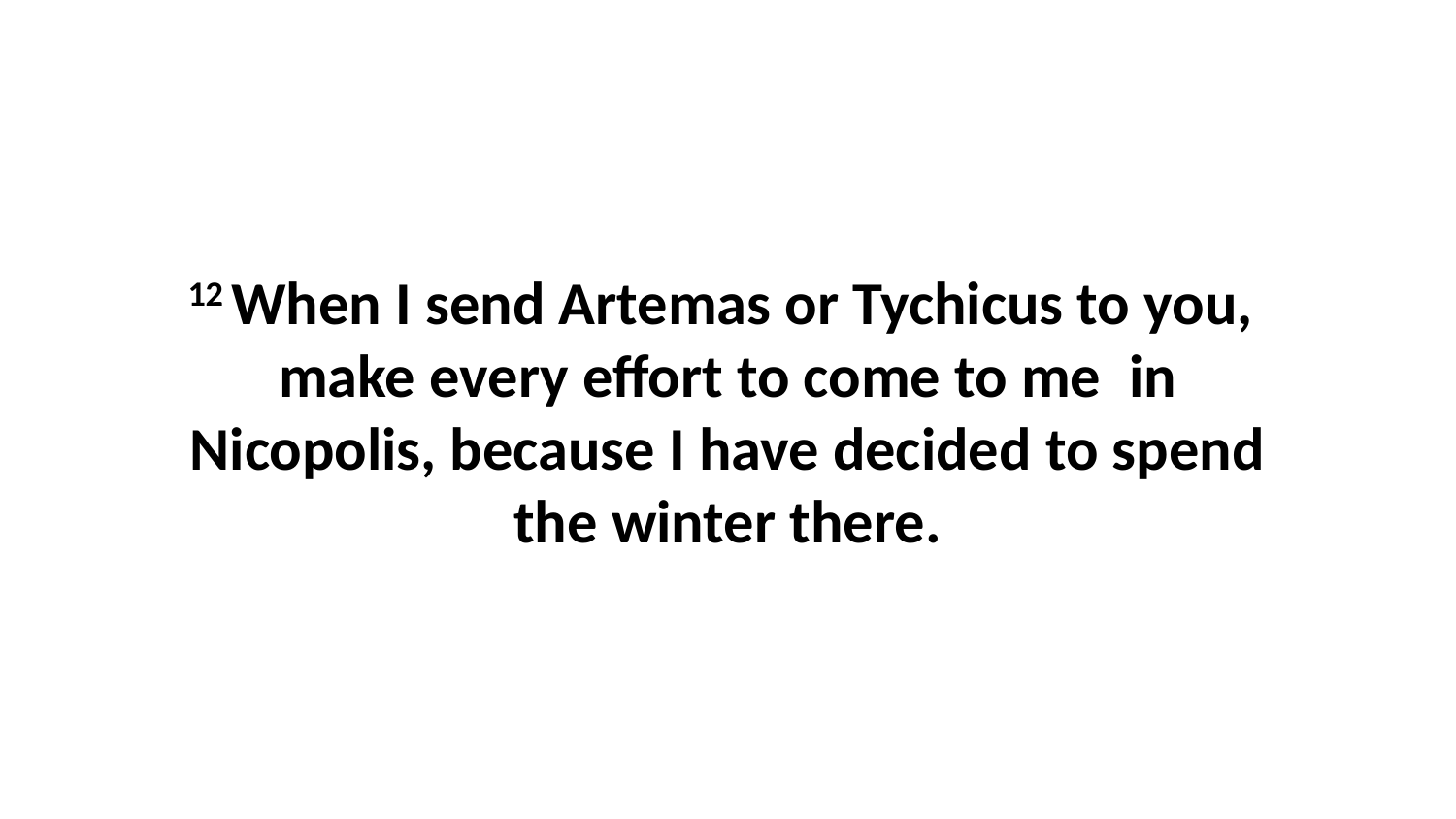

12 When I send Artemas or Tychicus to you,  make every effort to come to me  in Nicopolis, because I have decided to spend the winter there.